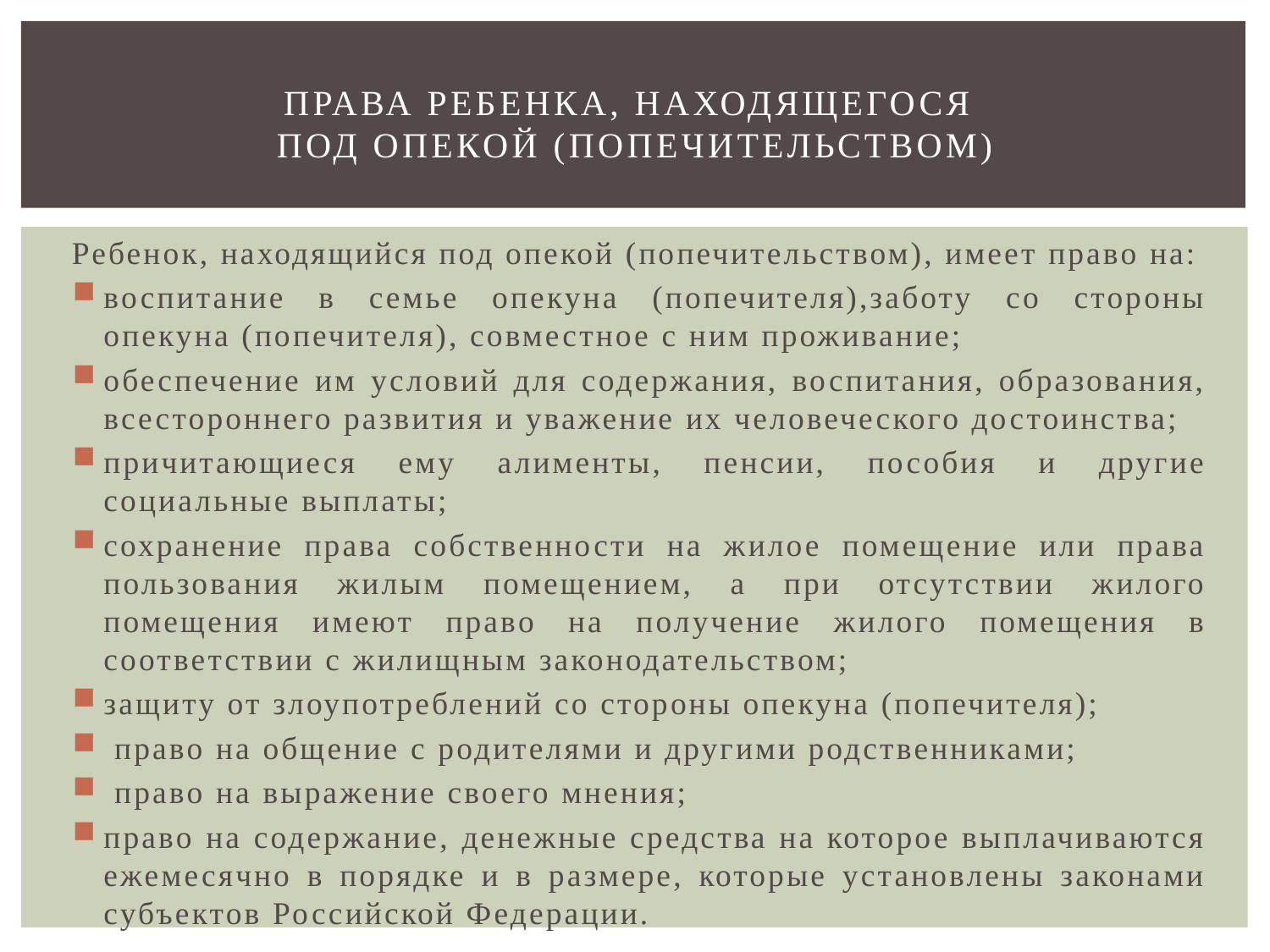

# Права ребенка, находящегося ПОд опекой (попечительством)
Ребенок, находящийся под опекой (попечительством), имеет право на:
воспитание в семье опекуна (попечителя),заботу со стороны опекуна (попечителя), совместное с ним проживание;
обеспечение им условий для содержания, воспитания, образования, всестороннего развития и уважение их человеческого достоинства;
причитающиеся ему алименты, пенсии, пособия и другие социальные выплаты;
сохранение права собственности на жилое помещение или права пользования жилым помещением, а при отсутствии жилого помещения имеют право на получение жилого помещения в соответствии с жилищным законодательством;
защиту от злоупотреблений со стороны опекуна (попечителя);
 право на общение с родителями и другими родственниками;
 право на выражение своего мнения;
право на содержание, денежные средства на которое выплачиваются ежемесячно в порядке и в размере, которые установлены законами субъектов Российской Федерации.